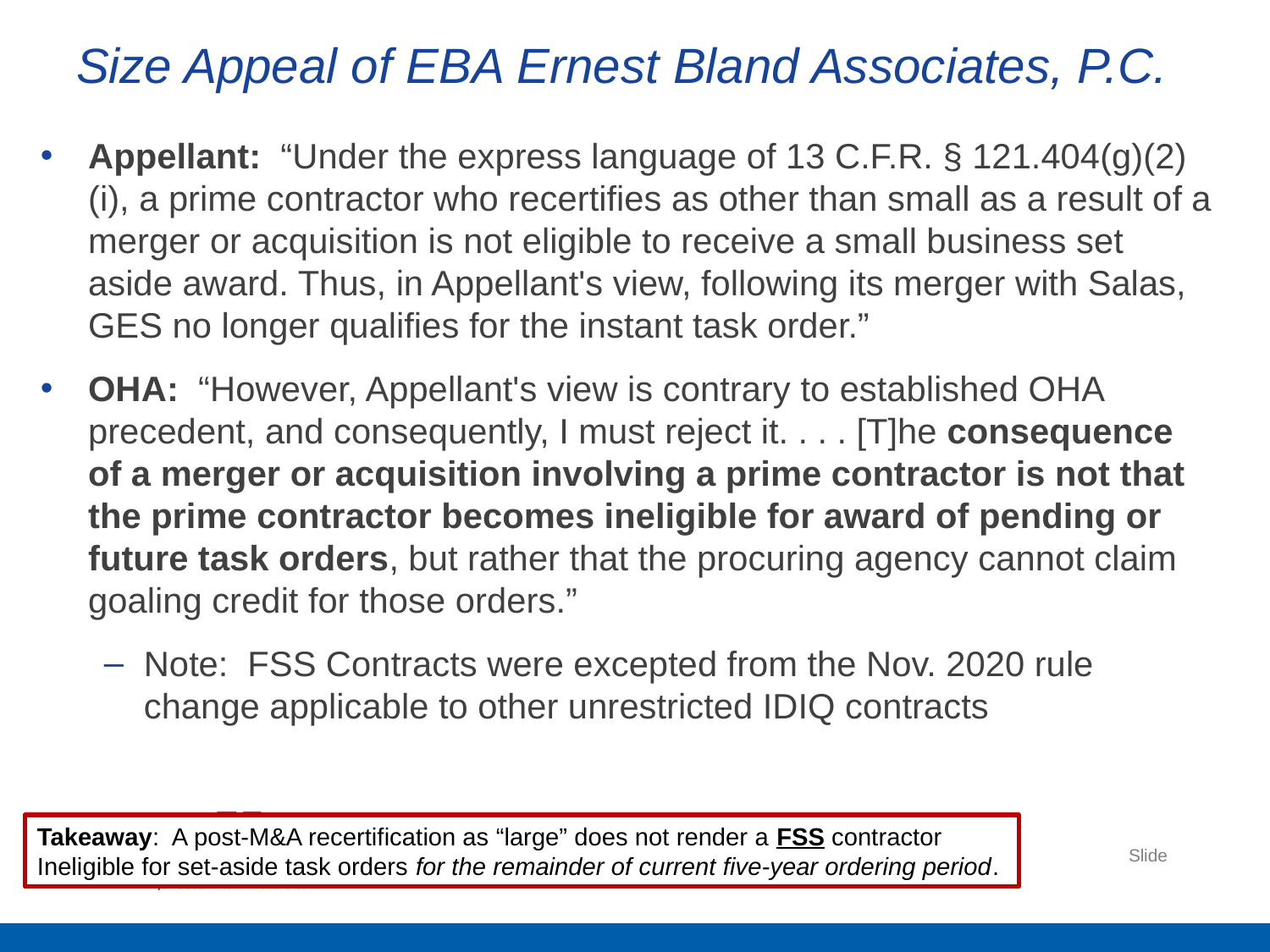

# Size Appeal of EBA Ernest Bland Associates, P.C.
Appellant:  “Under the express language of 13 C.F.R. § 121.404(g)(2)(i), a prime contractor who recertifies as other than small as a result of a merger or acquisition is not eligible to receive a small business set aside award. Thus, in Appellant's view, following its merger with Salas, GES no longer qualifies for the instant task order.”
OHA:  “However, Appellant's view is contrary to established OHA precedent, and consequently, I must reject it. . . . [T]he consequence of a merger or acquisition involving a prime contractor is not that the prime contractor becomes ineligible for award of pending or future task orders, but rather that the procuring agency cannot claim goaling credit for those orders.”
Note:  FSS Contracts were excepted from the Nov. 2020 rule change applicable to other unrestricted IDIQ contracts
Takeaway:  A post-M&A recertification as “large” does not render a FSS contractor
Ineligible for set-aside task orders for the remainder of current five-year ordering period.